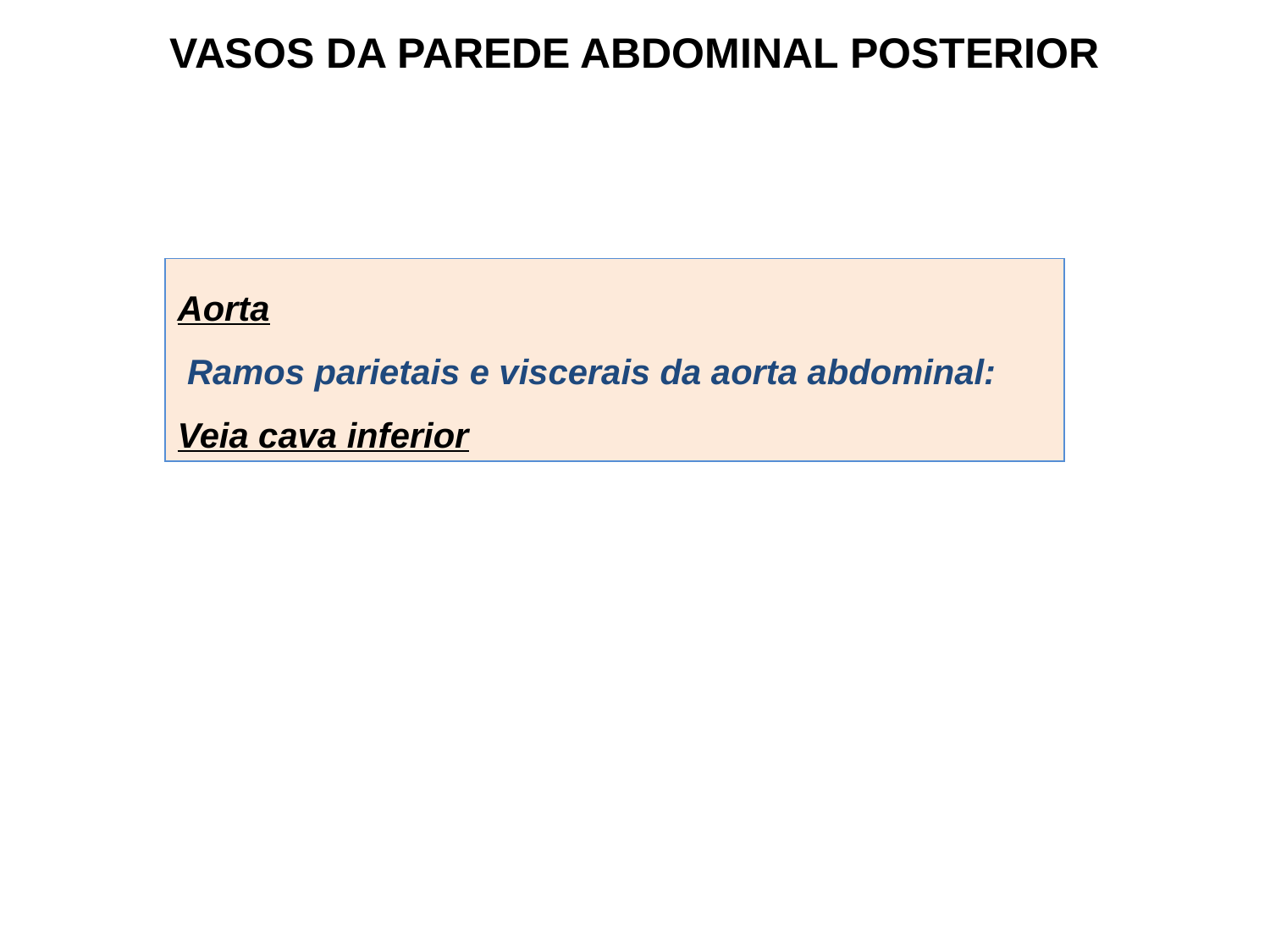

VASOS DA PAREDE ABDOMINAL POSTERIOR
Aorta
 Ramos parietais e viscerais da aorta abdominal:
Veia cava inferior